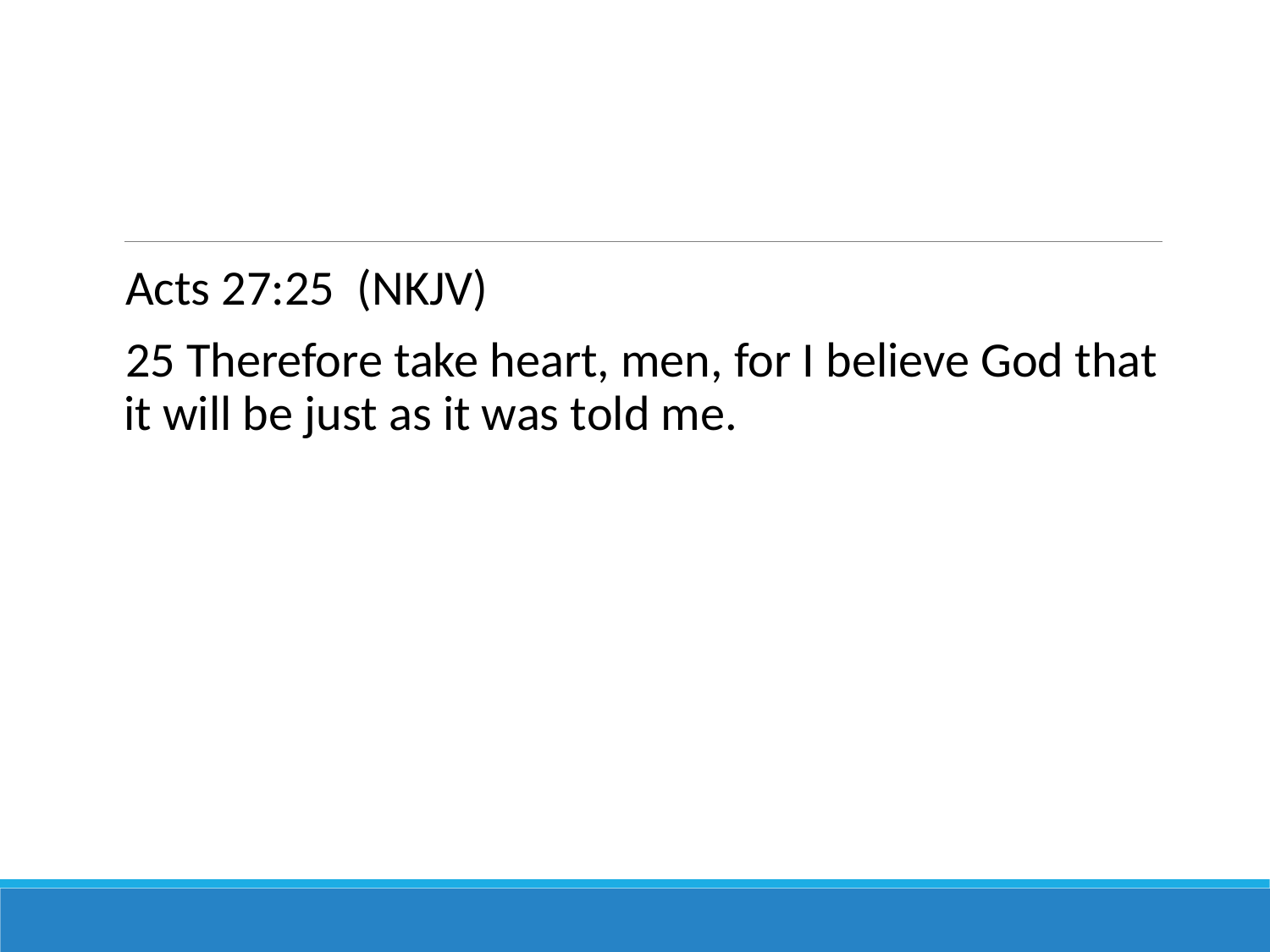

#
Acts 27:25  (NKJV)
25 Therefore take heart, men, for I believe God that it will be just as it was told me.